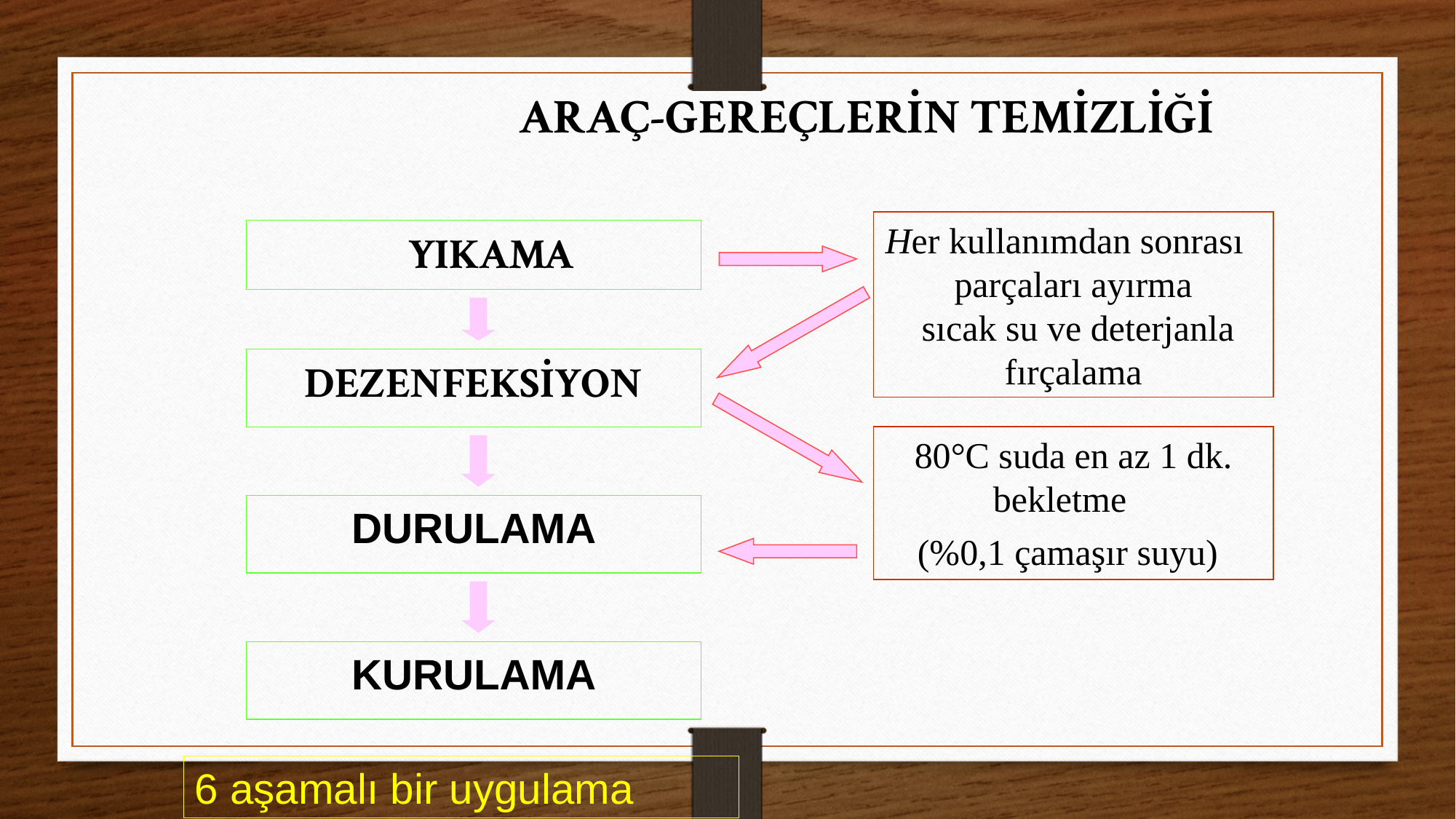

# ARAÇ-GEREÇLERİN TEMİZLİĞİ
Her kullanımdan sonrası
parçaları ayırma
 sıcak su ve deterjanla fırçalama
	YIKAMA

DEZENFEKSİYON

80°C suda en az 1 dk. bekletme
(%0,1 çamaşır suyu)

DURULAMA

KURULAMA

6 aşamalı bir uygulama